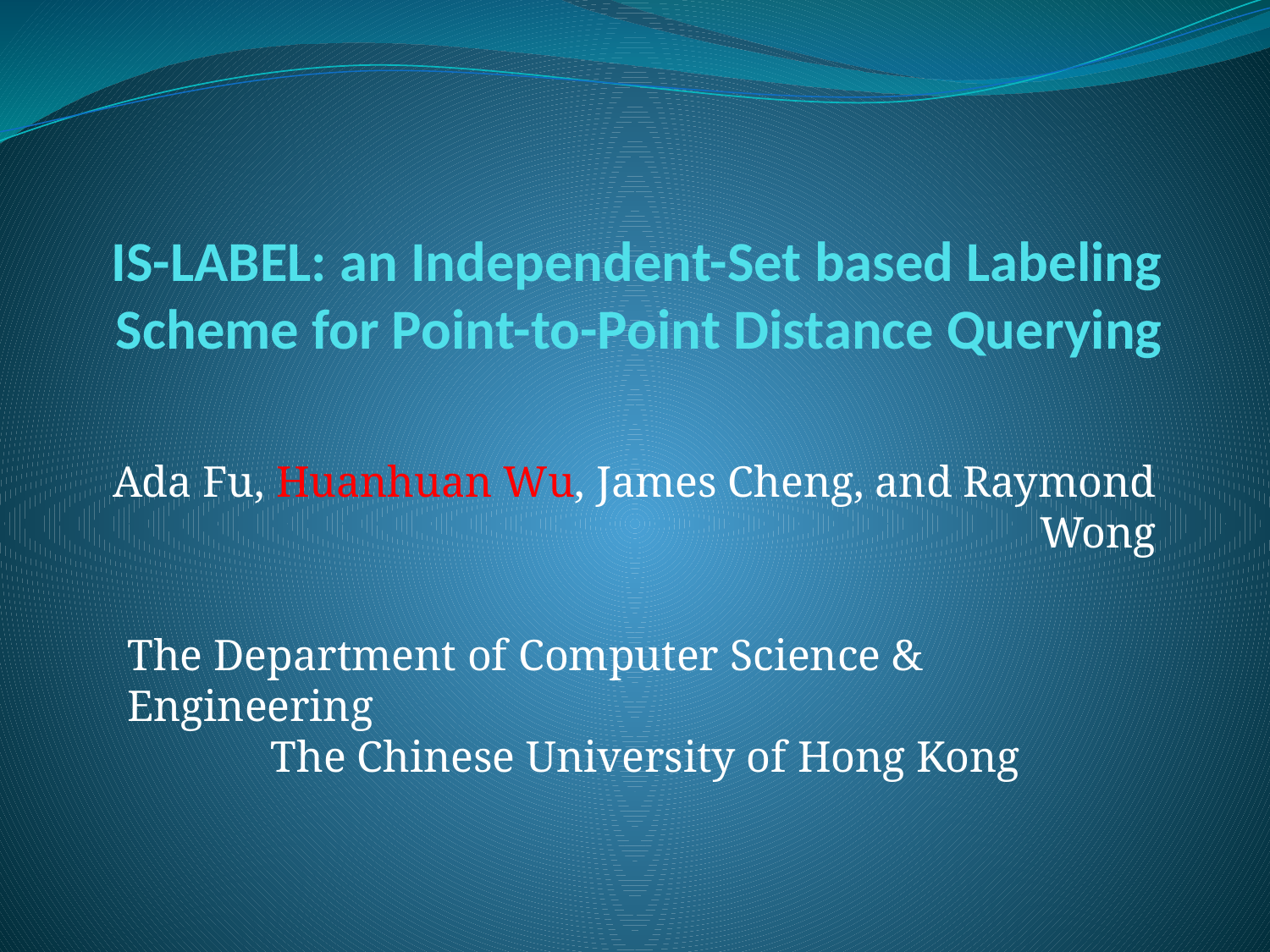

# IS-LABEL: an Independent-Set based Labeling Scheme for Point-to-Point Distance Querying
Ada Fu, Huanhuan Wu, James Cheng, and Raymond Wong
The Department of Computer Science & Engineering
             The Chinese University of Hong Kong